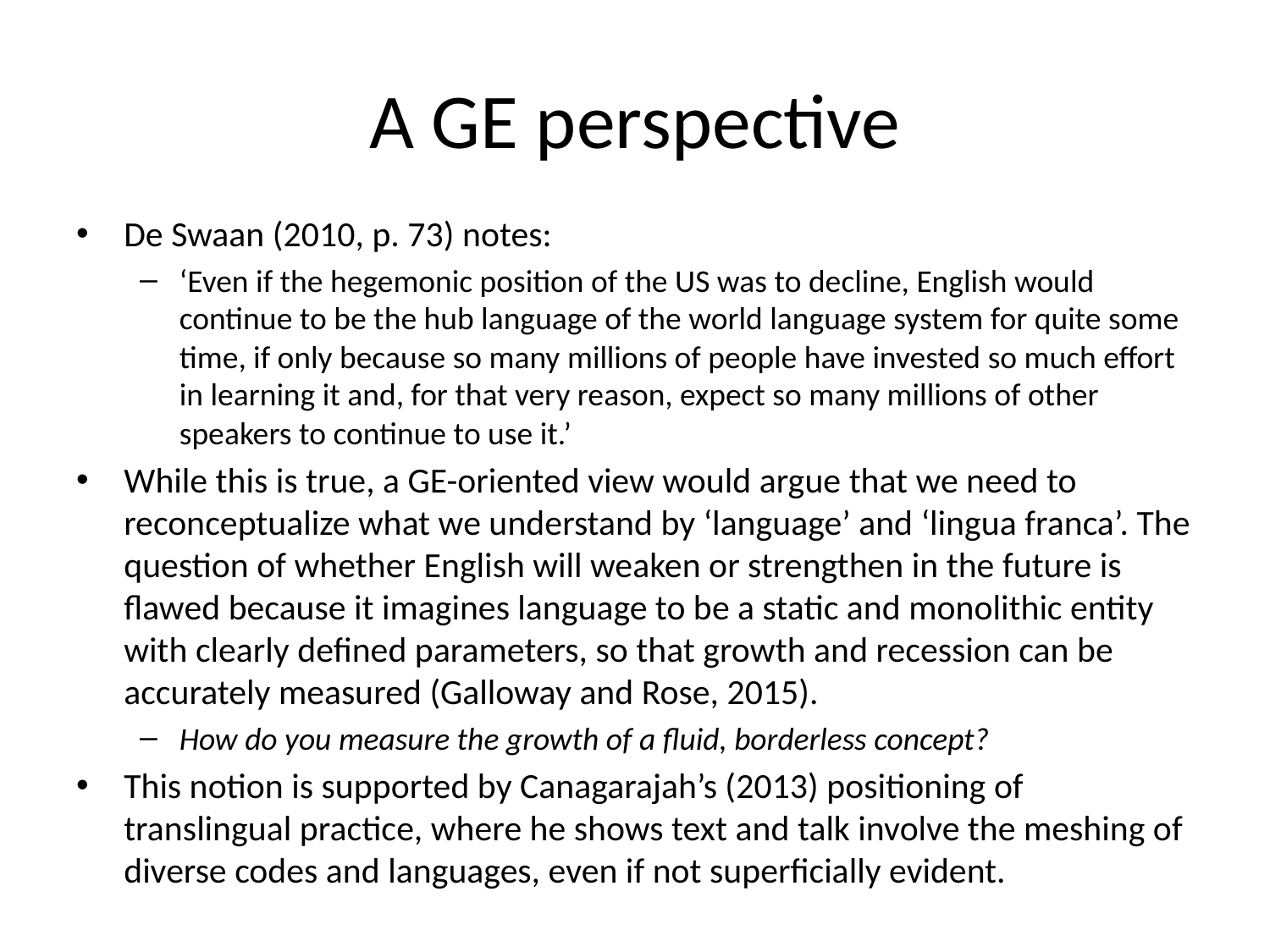

# A GE perspective
De Swaan (2010, p. 73) notes:
‘Even if the hegemonic position of the US was to decline, English would continue to be the hub language of the world language system for quite some time, if only because so many millions of people have invested so much effort in learning it and, for that very reason, expect so many millions of other speakers to continue to use it.’
While this is true, a GE-oriented view would argue that we need to reconceptualize what we understand by ‘language’ and ‘lingua franca’. The question of whether English will weaken or strengthen in the future is flawed because it imagines language to be a static and monolithic entity with clearly defined parameters, so that growth and recession can be accurately measured (Galloway and Rose, 2015).
How do you measure the growth of a fluid, borderless concept?
This notion is supported by Canagarajah’s (2013) positioning of translingual practice, where he shows text and talk involve the meshing of diverse codes and languages, even if not superficially evident.